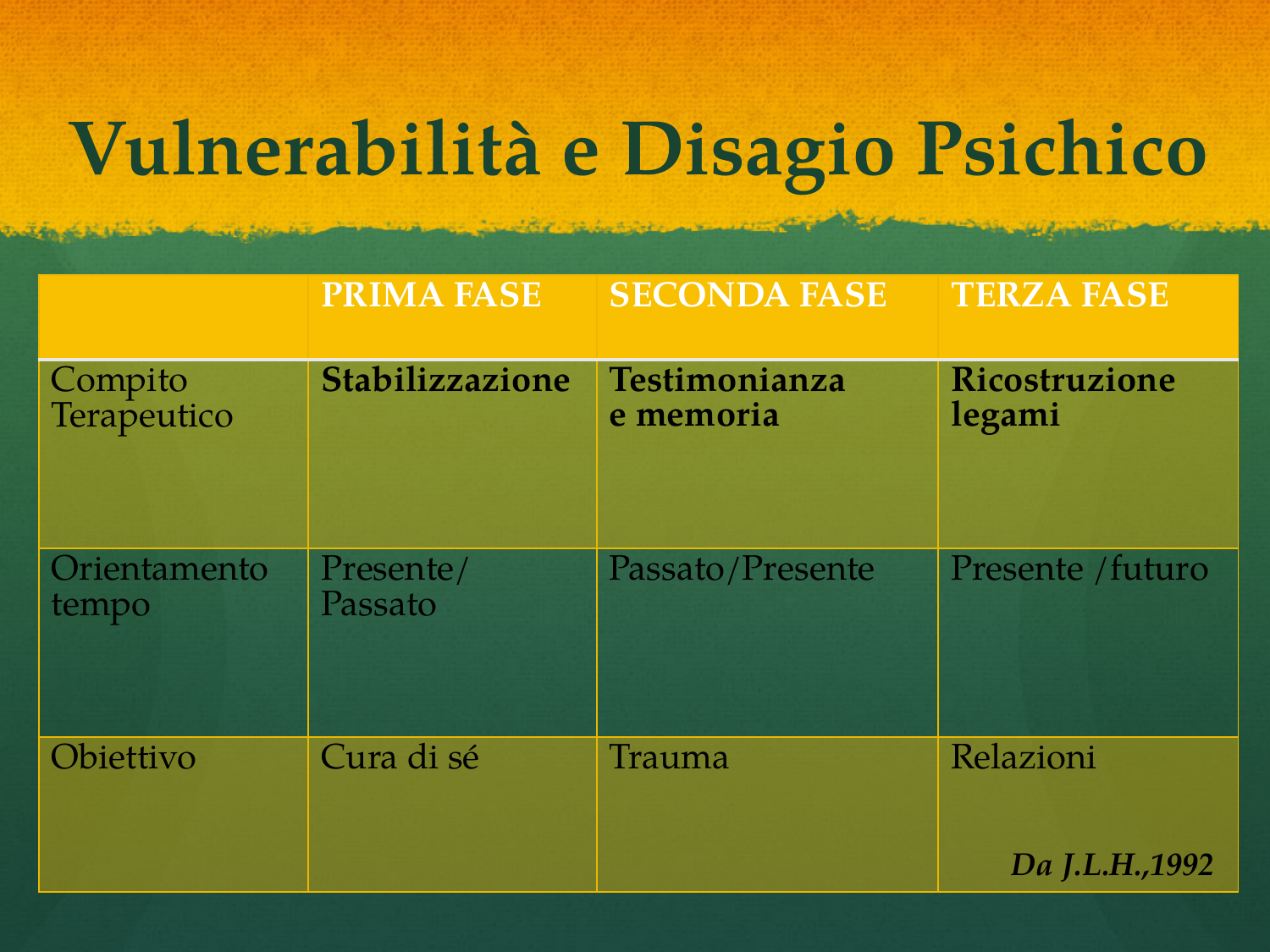

# Vulnerabilità e Disagio Psichico
|  | PRIMA FASE | SECONDA FASE | TERZA FASE |
| --- | --- | --- | --- |
| Compito Terapeutico | Stabilizzazione | Testimonianza e memoria | Ricostruzione legami |
| Orientamento tempo | Presente/Passato | Passato/Presente | Presente /futuro |
| Obiettivo | Cura di sé | Trauma | Relazioni Da J.L.H.,1992 |